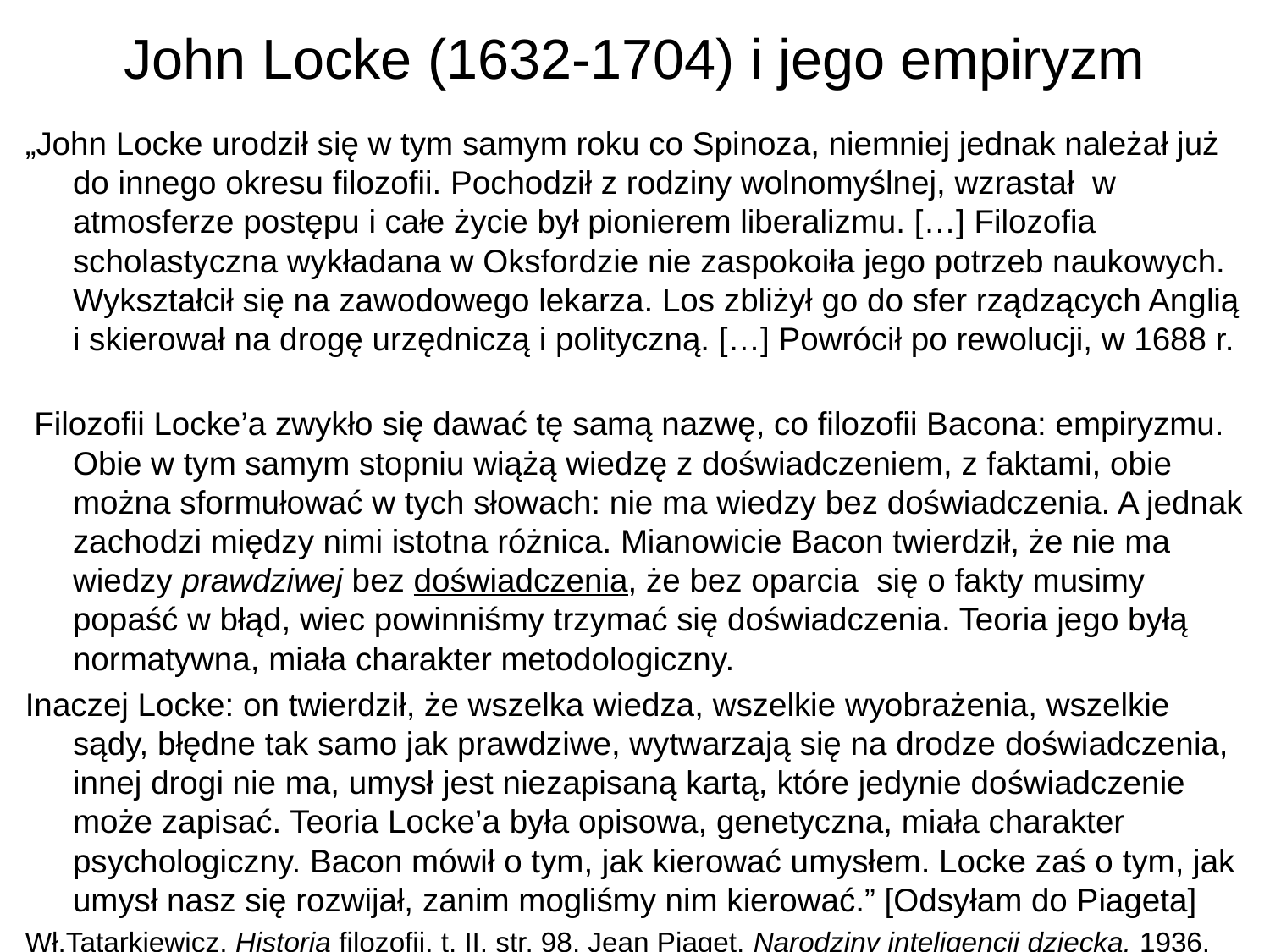

# John Locke (1632-1704) i jego empiryzm
„John Locke urodził się w tym samym roku co Spinoza, niemniej jednak należał już do innego okresu filozofii. Pochodził z rodziny wolnomyślnej, wzrastał  w atmosferze postępu i całe życie był pionierem liberalizmu. […] Filozofia scholastyczna wykładana w Oksfordzie nie zaspokoiła jego potrzeb naukowych. Wykształcił się na zawodowego lekarza. Los zbliżył go do sfer rządzących Anglią i skierował na drogę urzędniczą i polityczną. […] Powrócił po rewolucji, w 1688 r.
 Filozofii Locke’a zwykło się dawać tę samą nazwę, co filozofii Bacona: empiryzmu. Obie w tym samym stopniu wiążą wiedzę z doświadczeniem, z faktami, obie można sformułować w tych słowach: nie ma wiedzy bez doświadczenia. A jednak zachodzi między nimi istotna różnica. Mianowicie Bacon twierdził, że nie ma wiedzy prawdziwej bez doświadczenia, że bez oparcia  się o fakty musimy popaść w błąd, wiec powinniśmy trzymać się doświadczenia. Teoria jego byłą normatywna, miała charakter metodologiczny.
Inaczej Locke: on twierdził, że wszelka wiedza, wszelkie wyobrażenia, wszelkie sądy, błędne tak samo jak prawdziwe, wytwarzają się na drodze doświadczenia, innej drogi nie ma, umysł jest niezapisaną kartą, które jedynie doświadczenie może zapisać. Teoria Locke’a była opisowa, genetyczna, miała charakter psychologiczny. Bacon mówił o tym, jak kierować umysłem. Locke zaś o tym, jak umysł nasz się rozwijał, zanim mogliśmy nim kierować.” [Odsyłam do Piageta]
Wł.Tatarkiewicz, Historia filozofii, t. II, str. 98. Jean Piaget, Narodziny inteligencji dziecka, 1936.